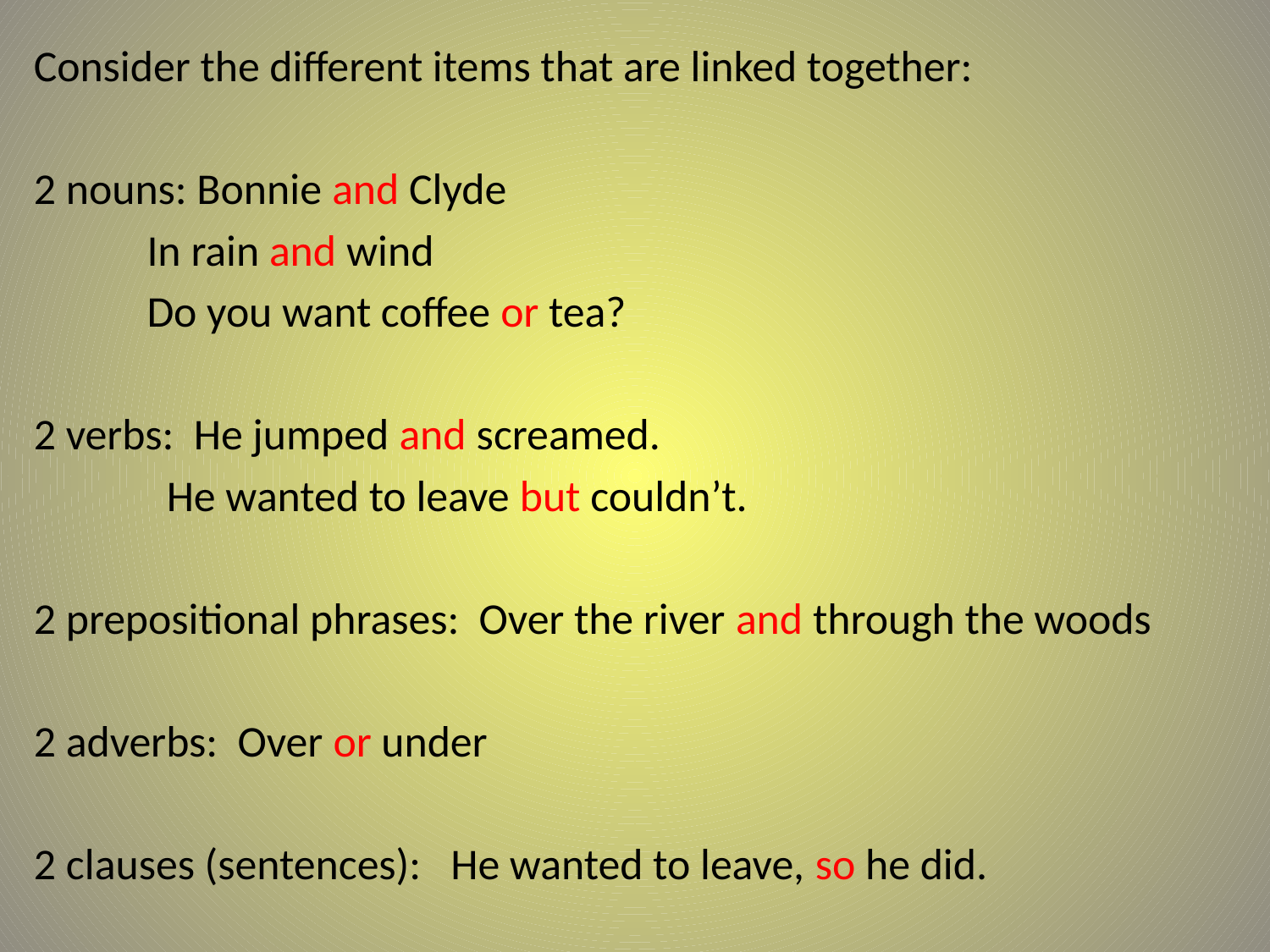

Consider the different items that are linked together:

2 nouns: Bonnie and Clyde
	In rain and wind
	Do you want coffee or tea?

2 verbs:  He jumped and screamed.
	  He wanted to leave but couldn’t.

2 prepositional phrases:  Over the river and through the woods

2 adverbs:  Over or under

2 clauses (sentences):   He wanted to leave, so he did.

#